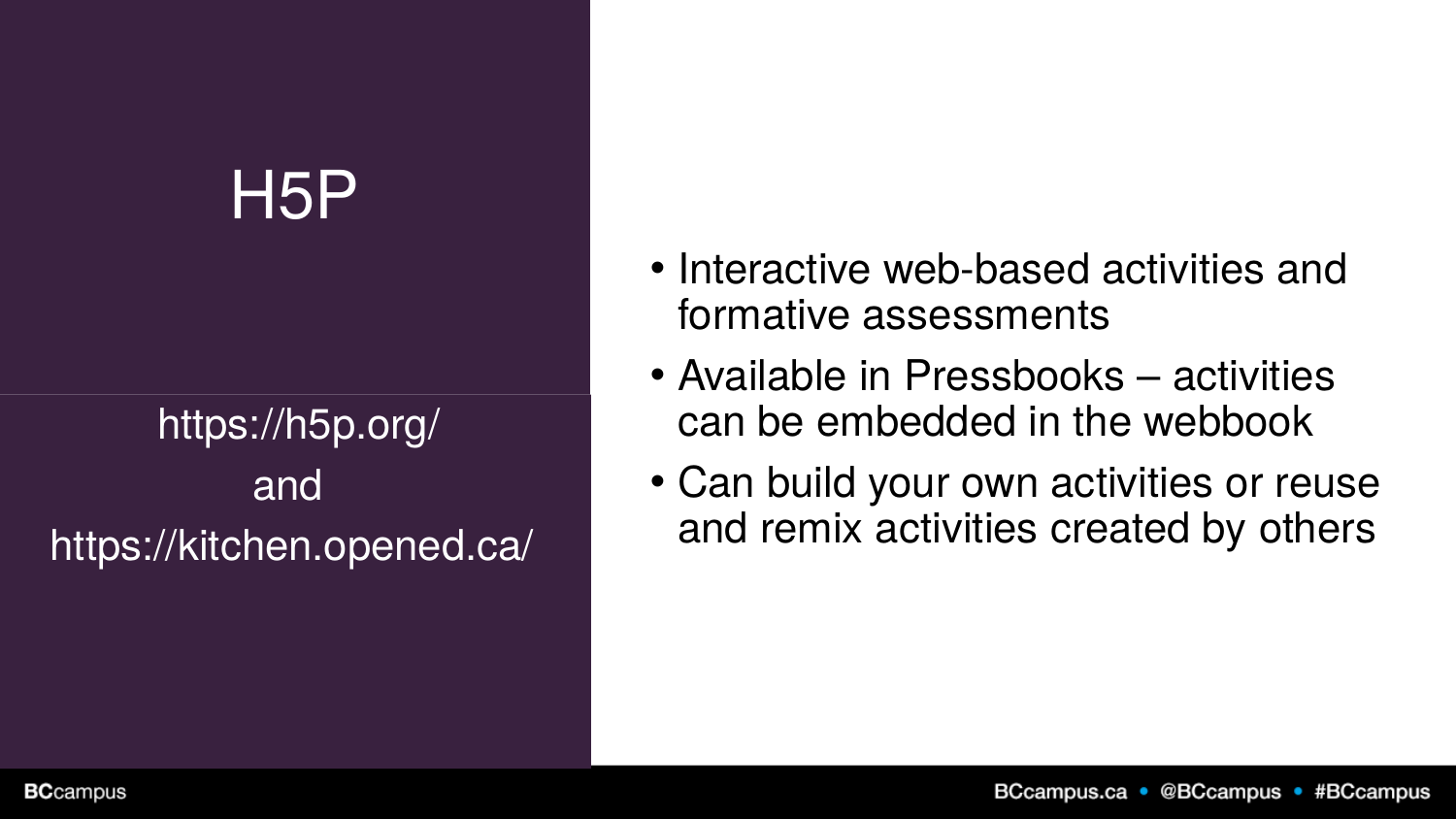

# H5P
Interactive web-based activities and formative assessments
Available in Pressbooks – activities can be embedded in the webbook
Can build your own activities or reuse and remix activities created by others
            https://h5p.org/
                    and
   https://kitchen.opened.ca/